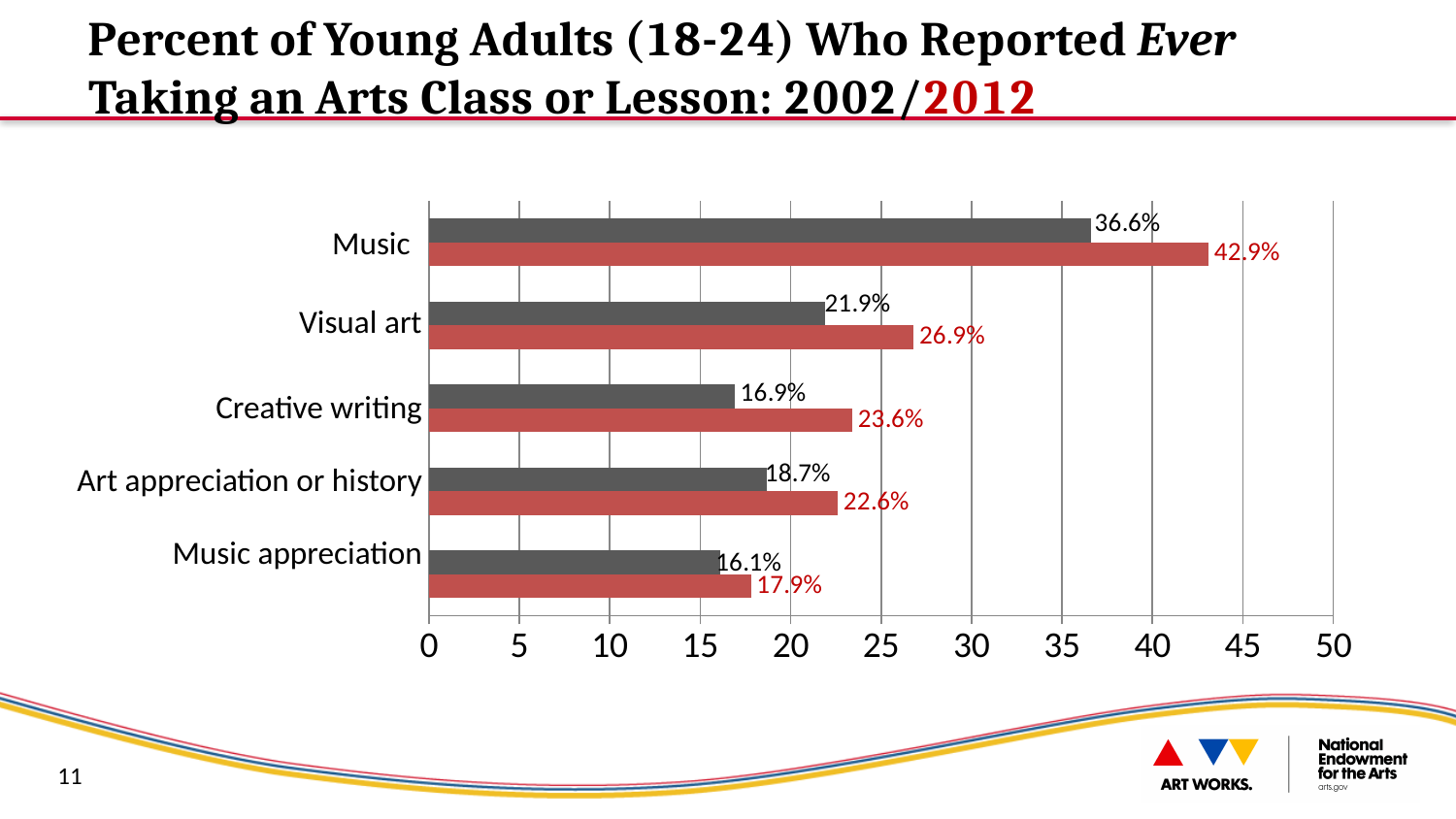

Percent of Young Adults (18-24) Who Reported Ever Taking an Arts Class or Lesson: 2002/2012

### Chart

| Category | Series 1 | Series 2 |
|---|---|---|
| Music accpreciation | 17.8 | 16.1 |
| Art appreciation
or history | 22.6 | 18.7 |
| Creative writing | 23.4 | 16.9 |
| Visual Arts | 26.8 | 21.9 |
| Music | 43.1 | 36.6 |

Music
Visual art
Creative writing
Art appreciation or history
Music appreciation
11